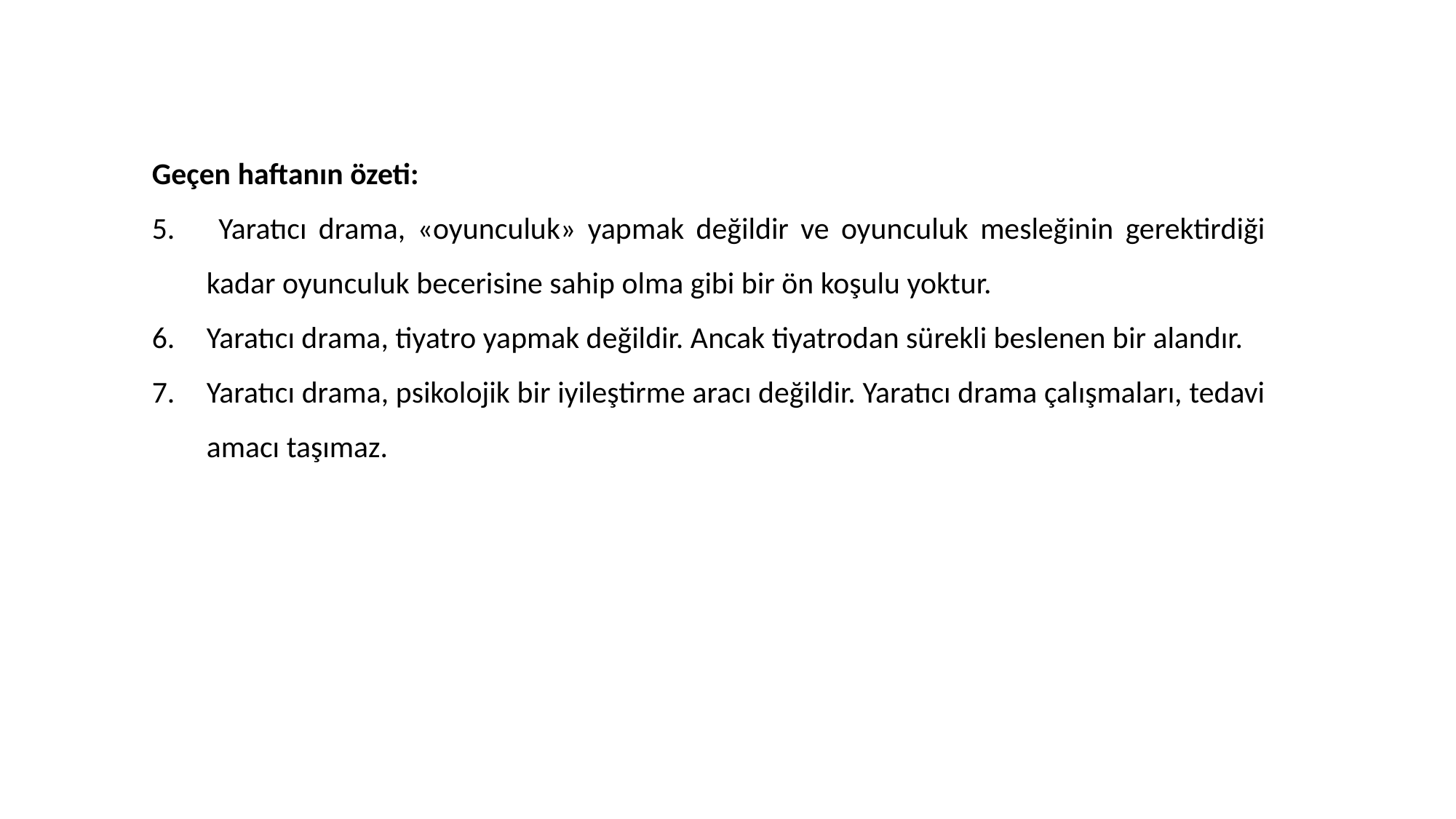

Geçen haftanın özeti:
 Yaratıcı drama, «oyunculuk» yapmak değildir ve oyunculuk mesleğinin gerektirdiği kadar oyunculuk becerisine sahip olma gibi bir ön koşulu yoktur.
Yaratıcı drama, tiyatro yapmak değildir. Ancak tiyatrodan sürekli beslenen bir alandır.
Yaratıcı drama, psikolojik bir iyileştirme aracı değildir. Yaratıcı drama çalışmaları, tedavi amacı taşımaz.